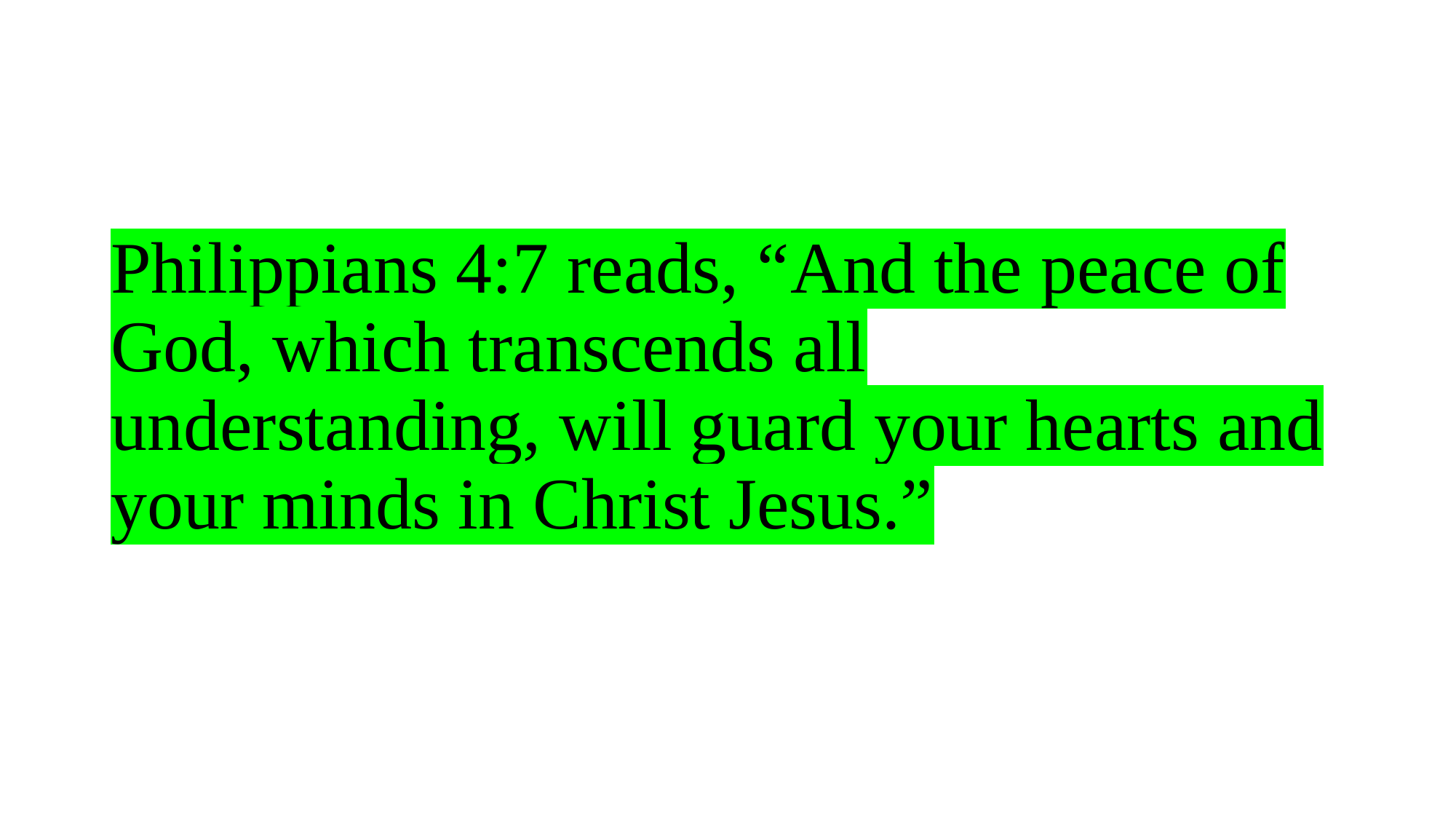

# Philippians 4:7 reads, “And the peace of God, which transcends all understanding, will guard your hearts and your minds in Christ Jesus.”